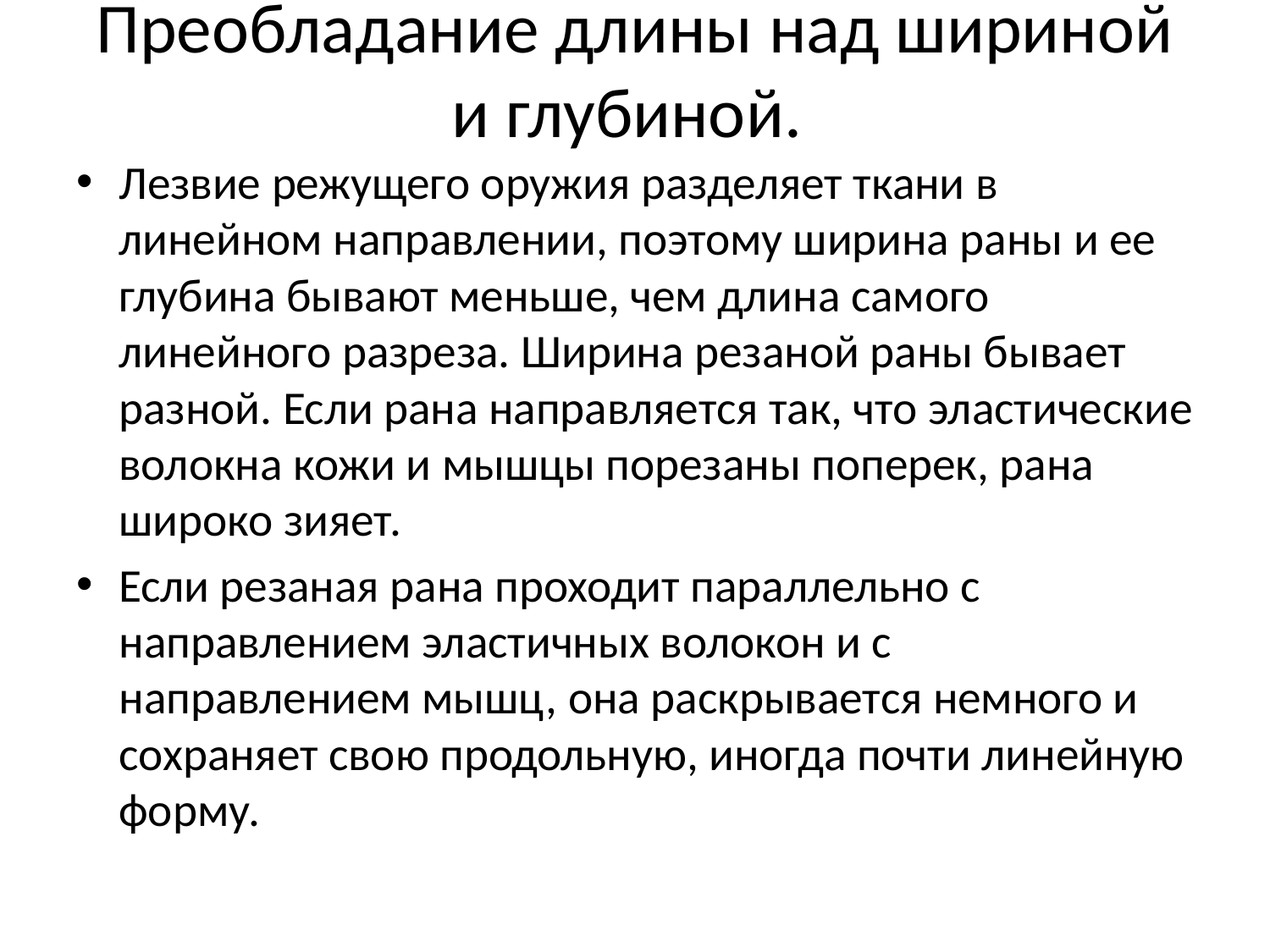

# Преобладание длины над шириной и глубиной.
Лезвие режущего оружия разделяет ткани в линейном направлении, поэтому ширина раны и ее глубина бывают меньше, чем длина самого линейного разреза. Ширина резаной раны бывает разной. Если рана направляется так, что эластические волокна кожи и мышцы порезаны поперек, рана широко зияет.
Если резаная рана проходит параллельно с направлением эластичных волокон и с направлением мышц, она раскрывается немного и сохраняет свою продольную, иногда почти линейную форму.